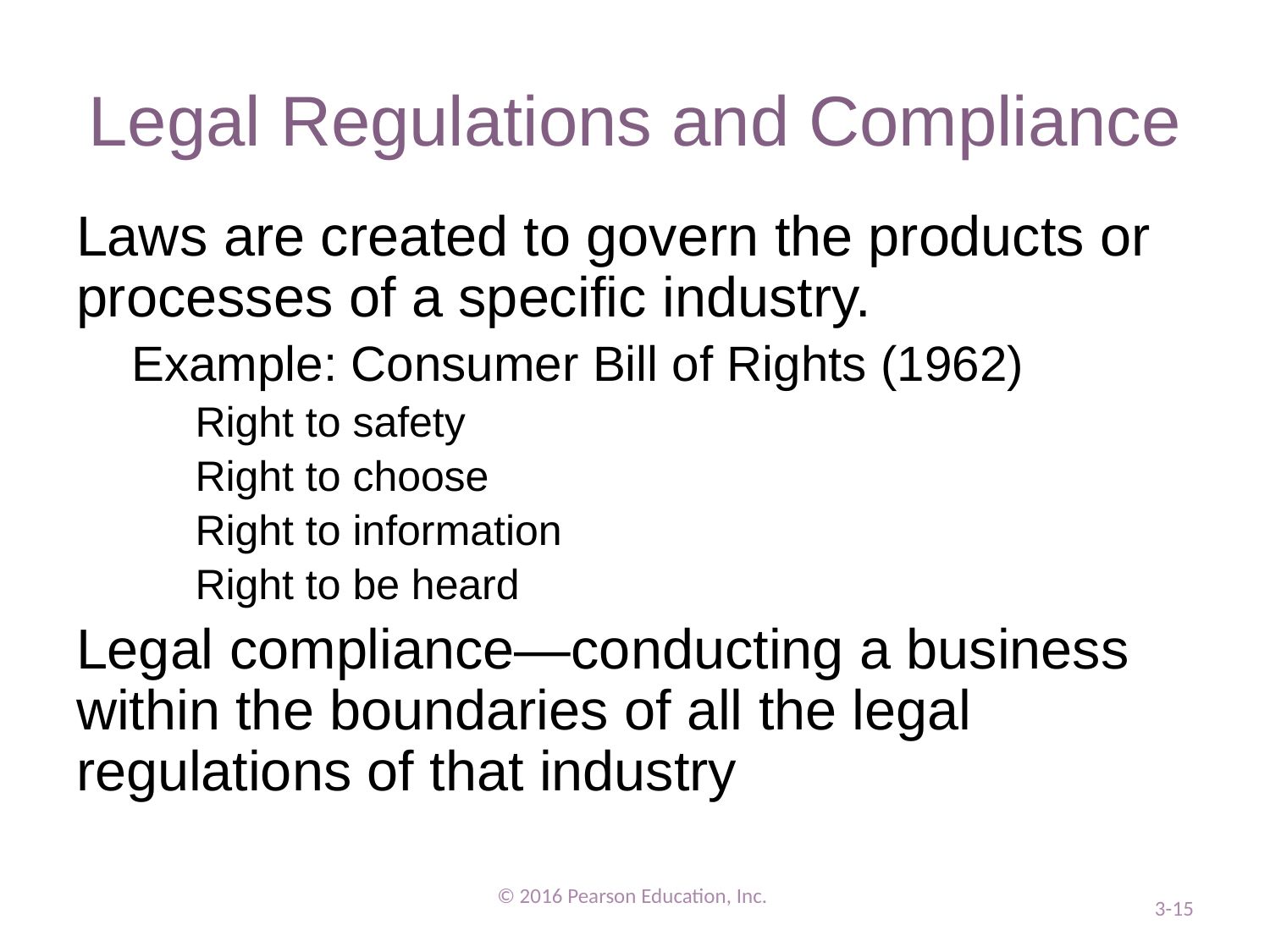

# Legal Regulations and Compliance
Laws are created to govern the products or processes of a specific industry.
Example: Consumer Bill of Rights (1962)
Right to safety
Right to choose
Right to information
Right to be heard
Legal compliance—conducting a business within the boundaries of all the legal regulations of that industry
© 2016 Pearson Education, Inc.

3-15